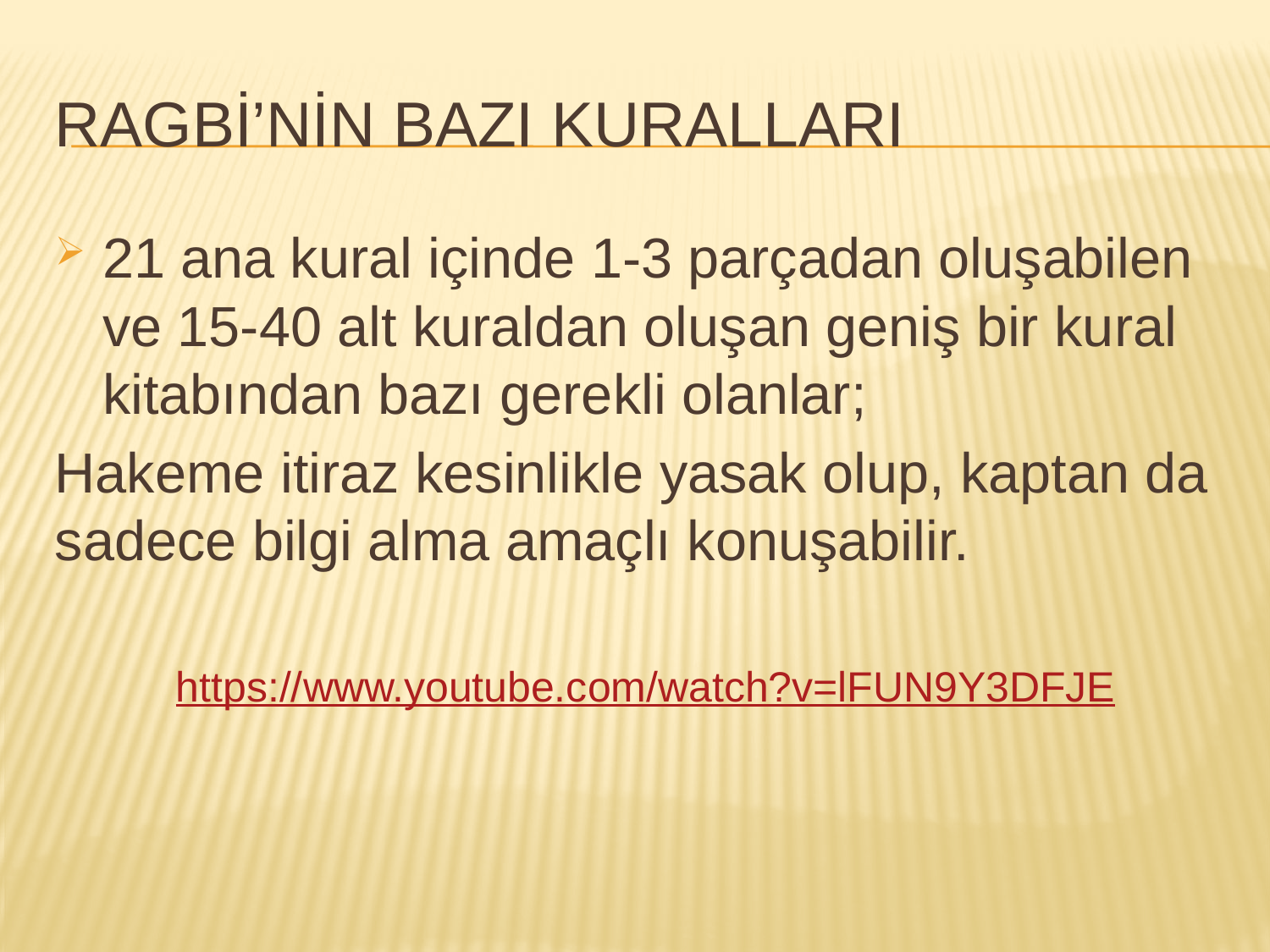

# Ragbİ’nİN BazI kurallarI
21 ana kural içinde 1-3 parçadan oluşabilen ve 15-40 alt kuraldan oluşan geniş bir kural kitabından bazı gerekli olanlar;
Hakeme itiraz kesinlikle yasak olup, kaptan da sadece bilgi alma amaçlı konuşabilir.

https://www.youtube.com/watch?v=lFUN9Y3DFJE